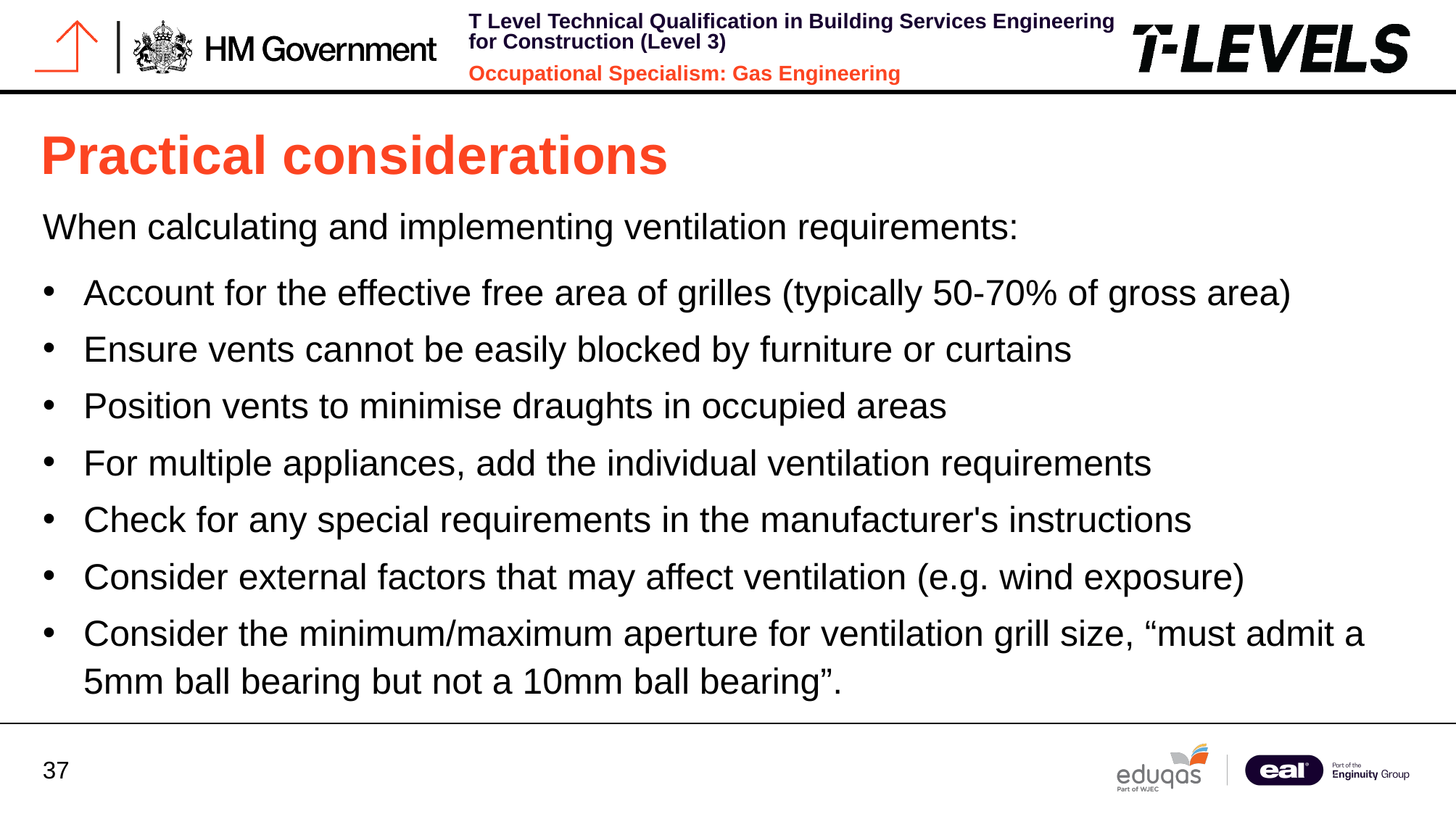

# Practical considerations
When calculating and implementing ventilation requirements:
Account for the effective free area of grilles (typically 50-70% of gross area)
Ensure vents cannot be easily blocked by furniture or curtains
Position vents to minimise draughts in occupied areas
For multiple appliances, add the individual ventilation requirements
Check for any special requirements in the manufacturer's instructions
Consider external factors that may affect ventilation (e.g. wind exposure)
Consider the minimum/maximum aperture for ventilation grill size, “must admit a 5mm ball bearing but not a 10mm ball bearing”.